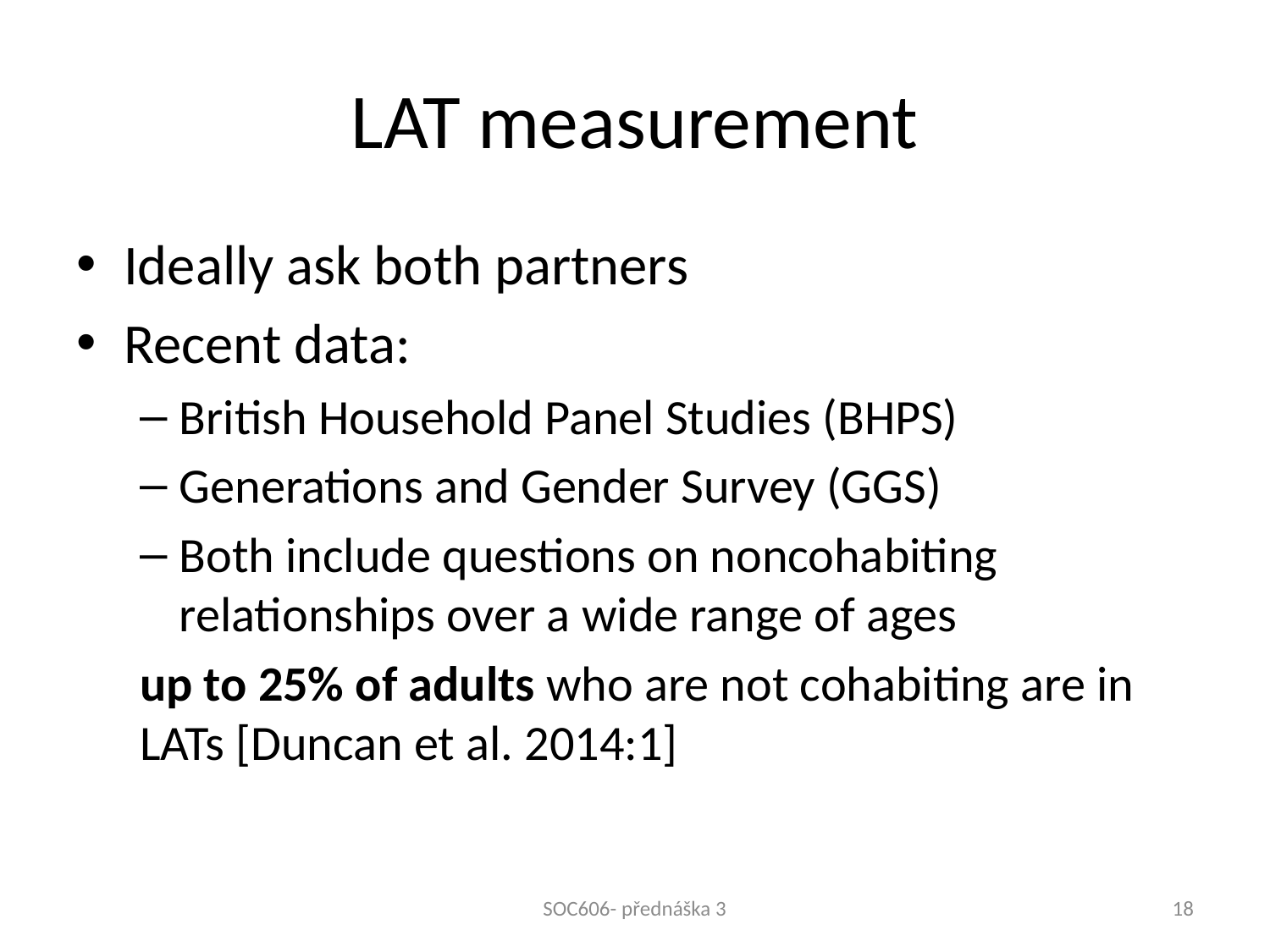

# LAT measurement
Ideally ask both partners
Recent data:
British Household Panel Studies (BHPS)
Generations and Gender Survey (GGS)
Both include questions on noncohabiting relationships over a wide range of ages
up to 25% of adults who are not cohabiting are in LATs [Duncan et al. 2014:1]
SOC606- přednáška 3
18